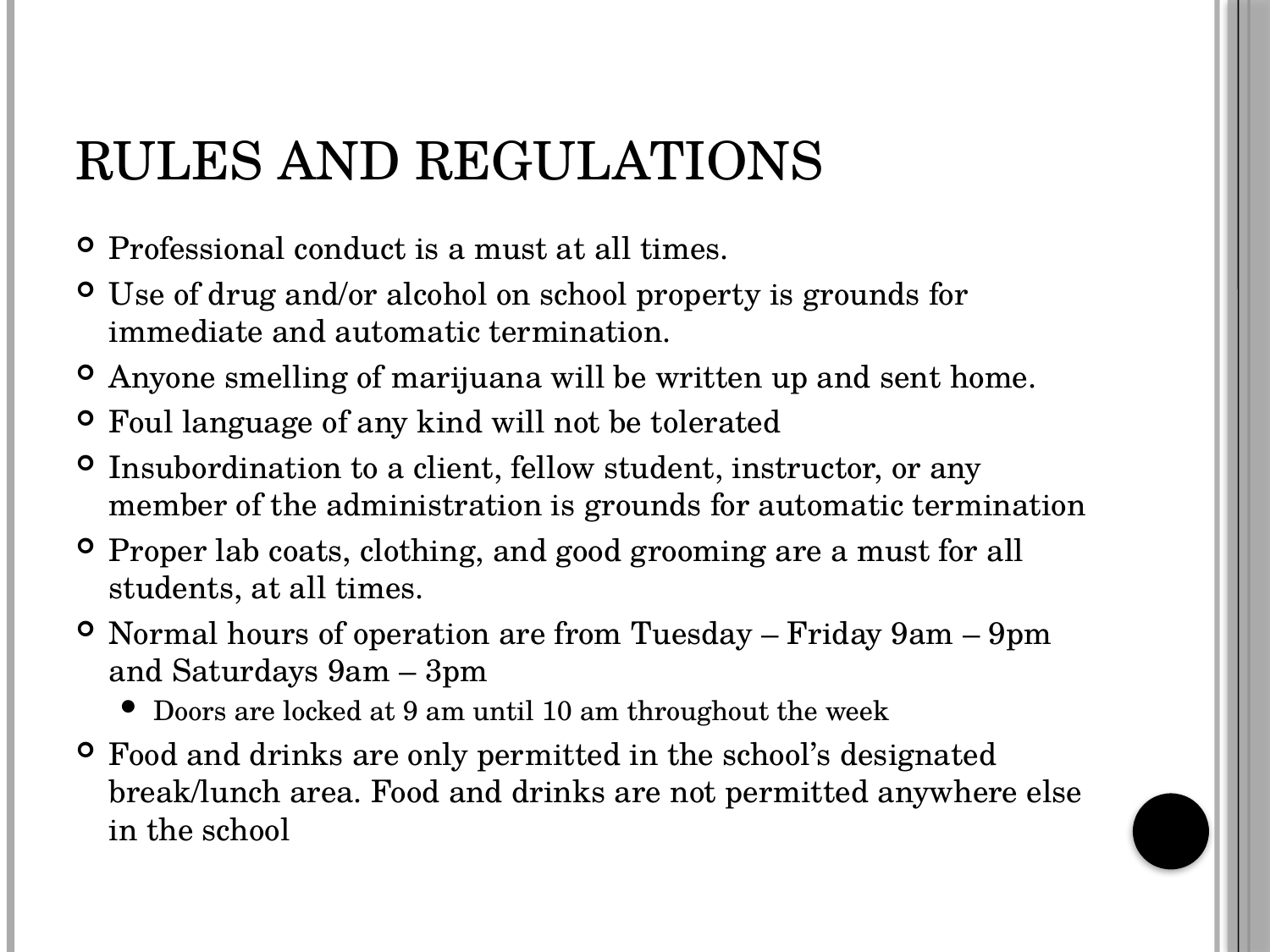

# Rules and regulations
Professional conduct is a must at all times.
Use of drug and/or alcohol on school property is grounds for immediate and automatic termination.
Anyone smelling of marijuana will be written up and sent home.
Foul language of any kind will not be tolerated
Insubordination to a client, fellow student, instructor, or any member of the administration is grounds for automatic termination
Proper lab coats, clothing, and good grooming are a must for all students, at all times.
Normal hours of operation are from Tuesday – Friday 9am – 9pm and Saturdays 9am – 3pm
Doors are locked at 9 am until 10 am throughout the week
Food and drinks are only permitted in the school’s designated break/lunch area. Food and drinks are not permitted anywhere else in the school